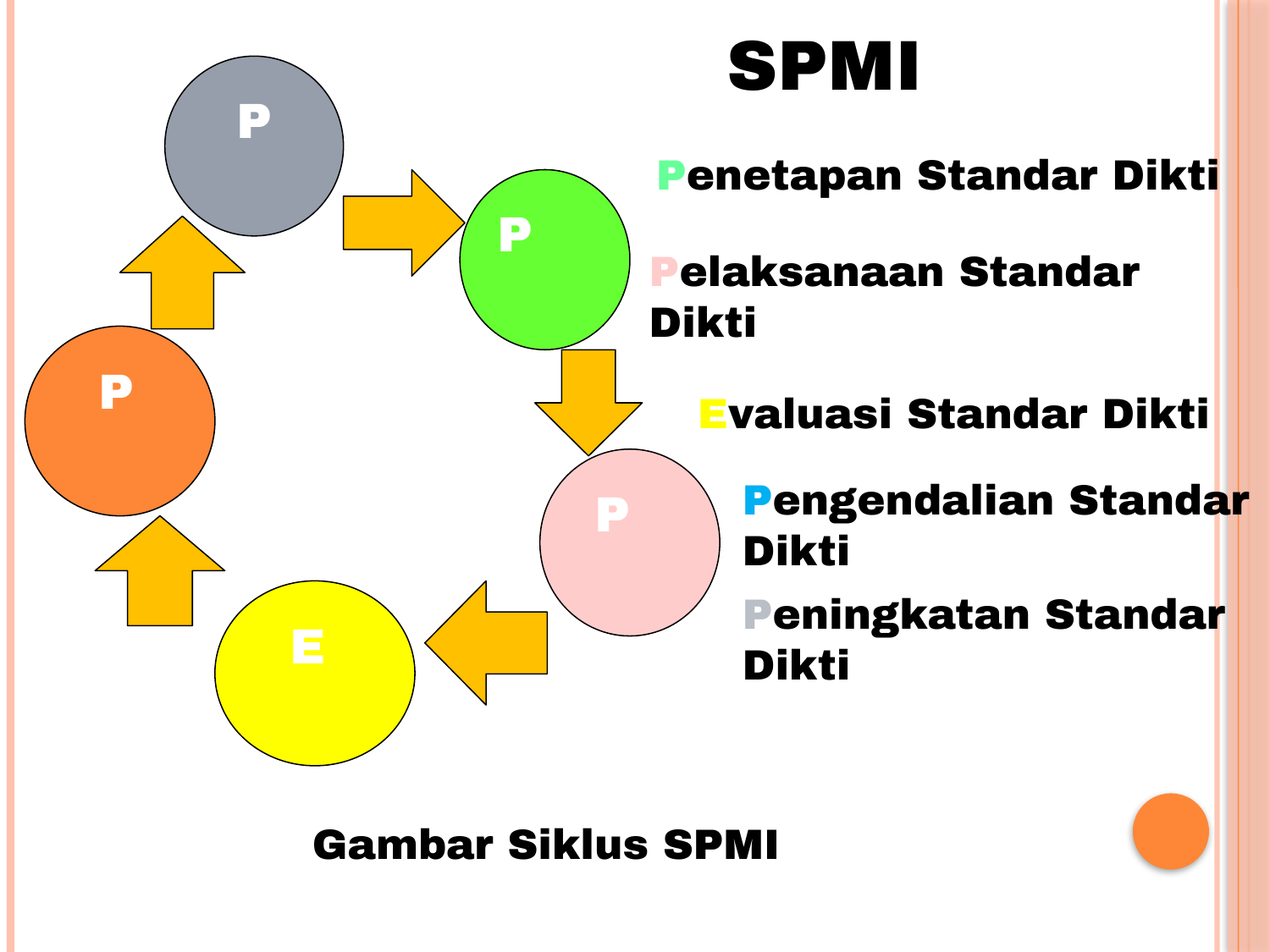

SPMI
  P
Penetapan Standar Dikti

P

Pelaksanaan Standar Dikti
  P

Evaluasi Standar Dikti
 P
Pengendalian Standar Dikti

  E

Peningkatan Standar Dikti
Gambar Siklus SPMI